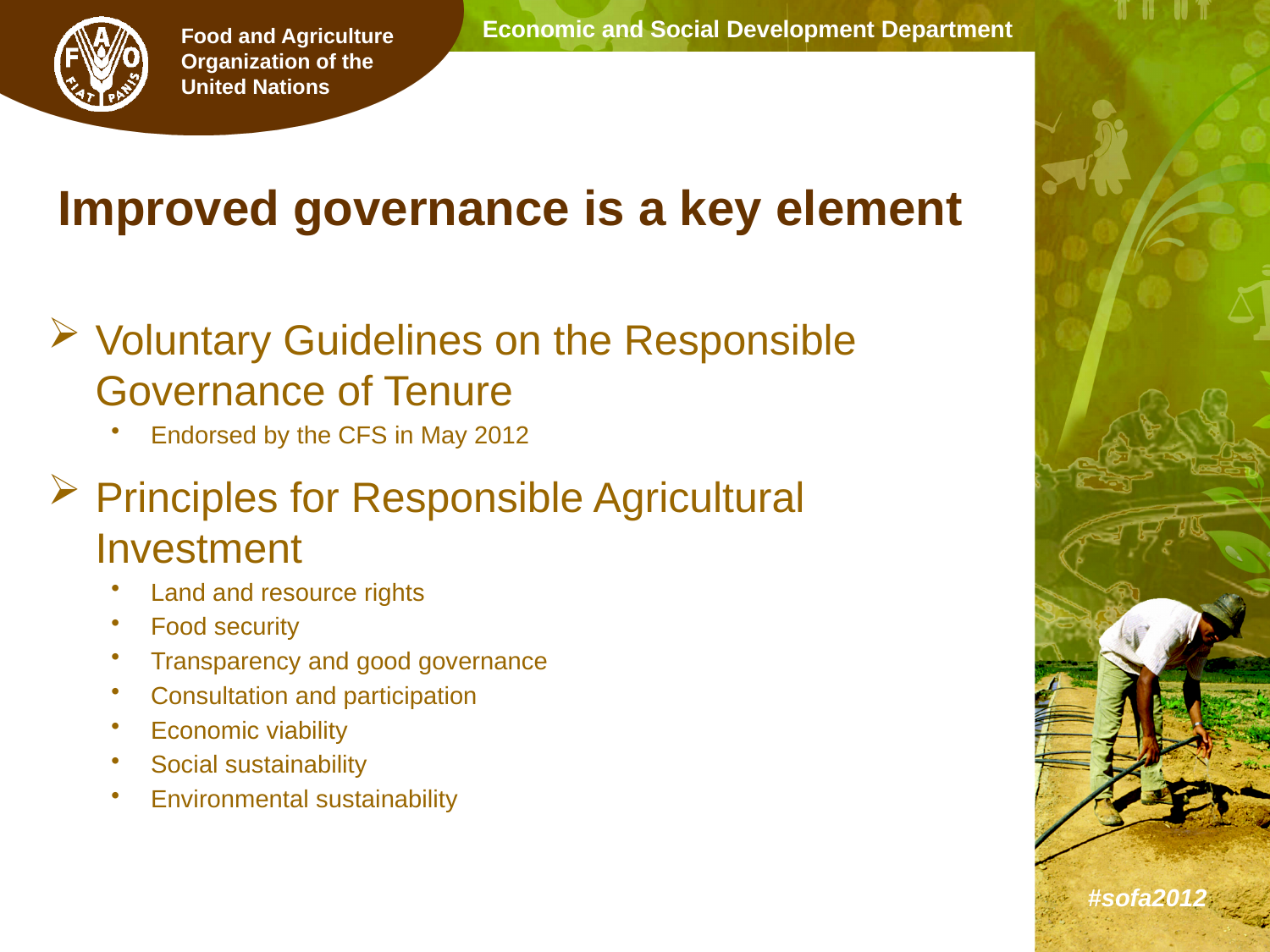

# Improved governance is a key element
Voluntary Guidelines on the Responsible Governance of Tenure
Endorsed by the CFS in May 2012
Principles for Responsible Agricultural Investment
Land and resource rights
Food security
Transparency and good governance
Consultation and participation
Economic viability
Social sustainability
Environmental sustainability